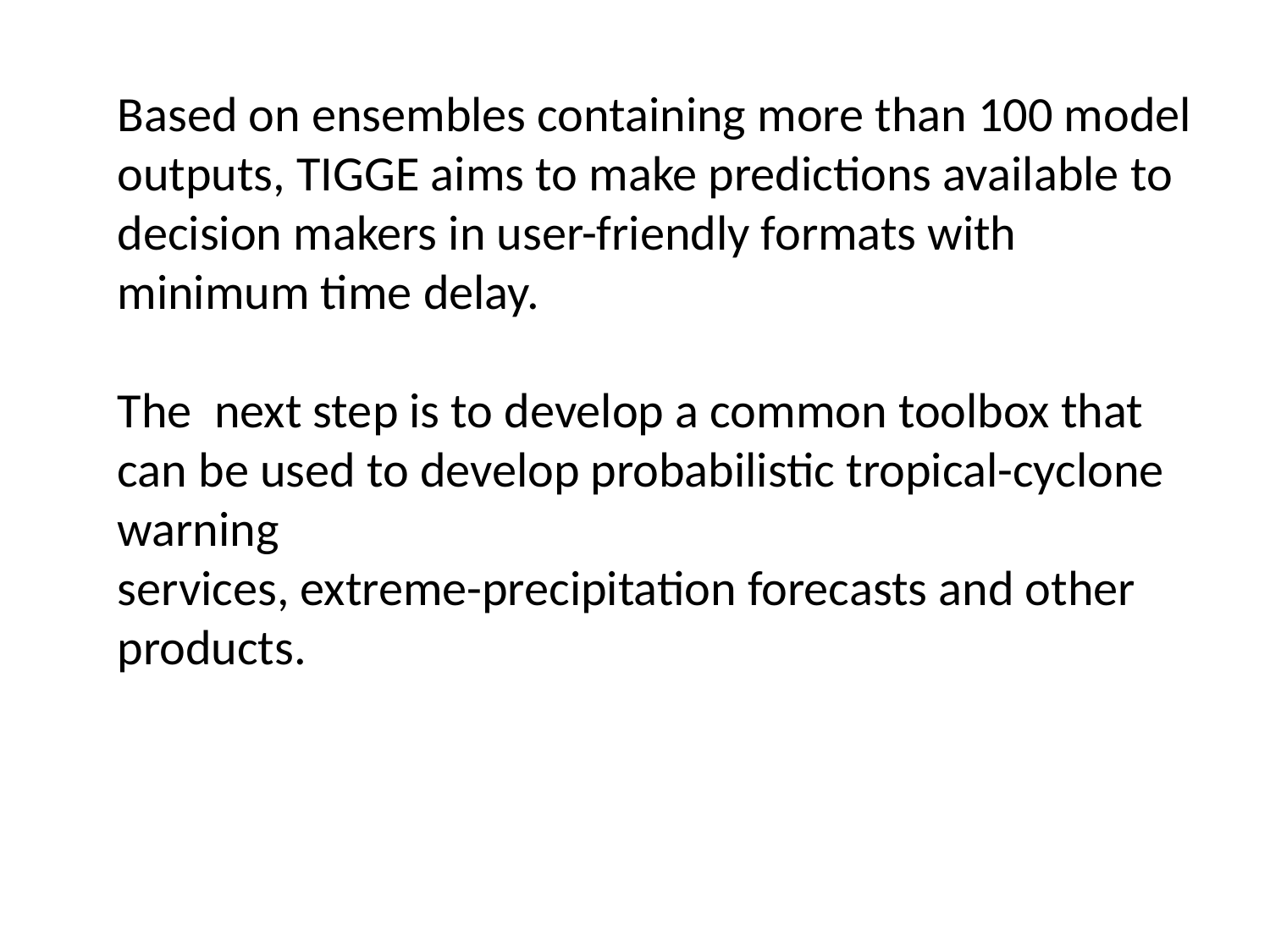

Based on ensembles containing more than 100 model outputs, TIGGE aims to make predictions available to decision makers in user-friendly formats with minimum time delay.

The  next step is to develop a common toolbox that can be used to develop probabilistic tropical-cyclone warning
services, extreme-precipitation forecasts and other products.